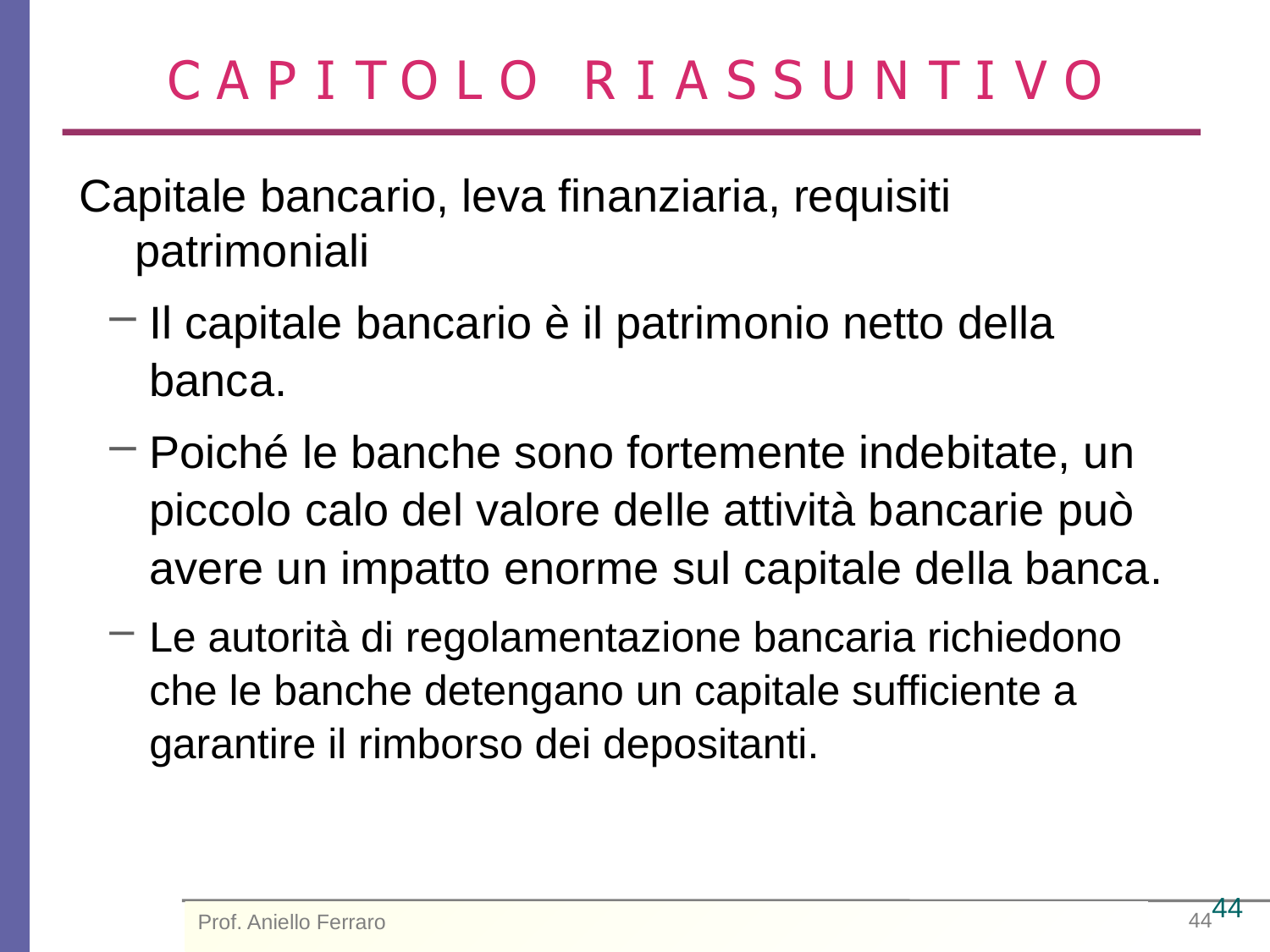

# CAPITOLO RIASSUNTIVO

Capitale bancario, leva finanziaria, requisiti patrimoniali
Il capitale bancario è il patrimonio netto della banca.
Poiché le banche sono fortemente indebitate, un piccolo calo del valore delle attività bancarie può avere un impatto enorme sul capitale della banca.
Le autorità di regolamentazione bancaria richiedono che le banche detengano un capitale sufficiente a garantire il rimborso dei depositanti.
44
Prof. Aniello Ferraro